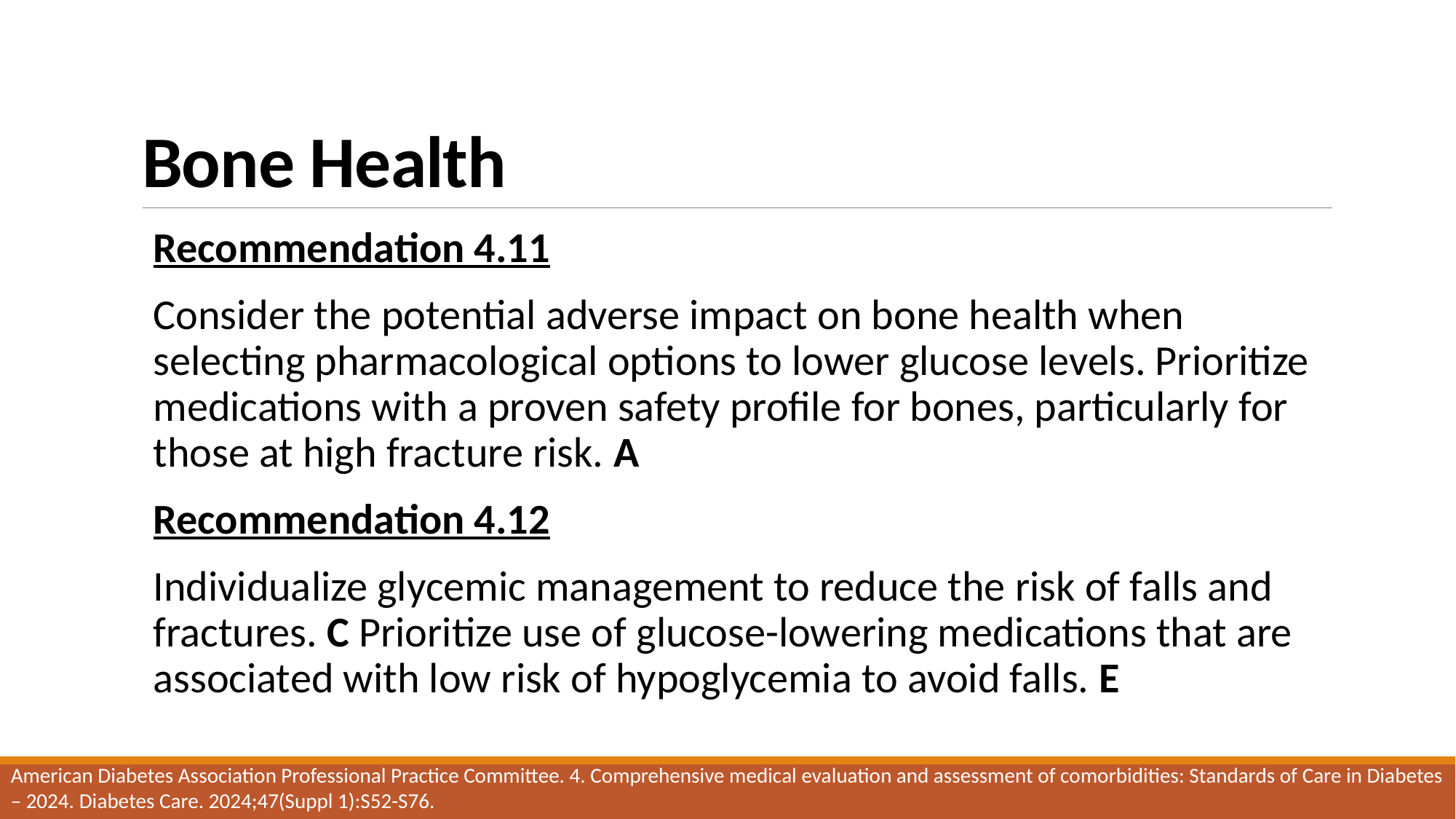

# Bone Health
Recommendation 4.11
Consider the potential adverse impact on bone health when selecting pharmacological options to lower glucose levels. Prioritize medications with a proven safety profile for bones, particularly for those at high fracture risk. A
Recommendation 4.12
Individualize glycemic management to reduce the risk of falls and fractures. C Prioritize use of glucose-lowering medications that are associated with low risk of hypoglycemia to avoid falls. E
American Diabetes Association Professional Practice Committee. 4. Comprehensive medical evaluation and assessment of comorbidities: Standards of Care in Diabetes – 2024. Diabetes Care. 2024;47(Suppl 1):S52-S76.